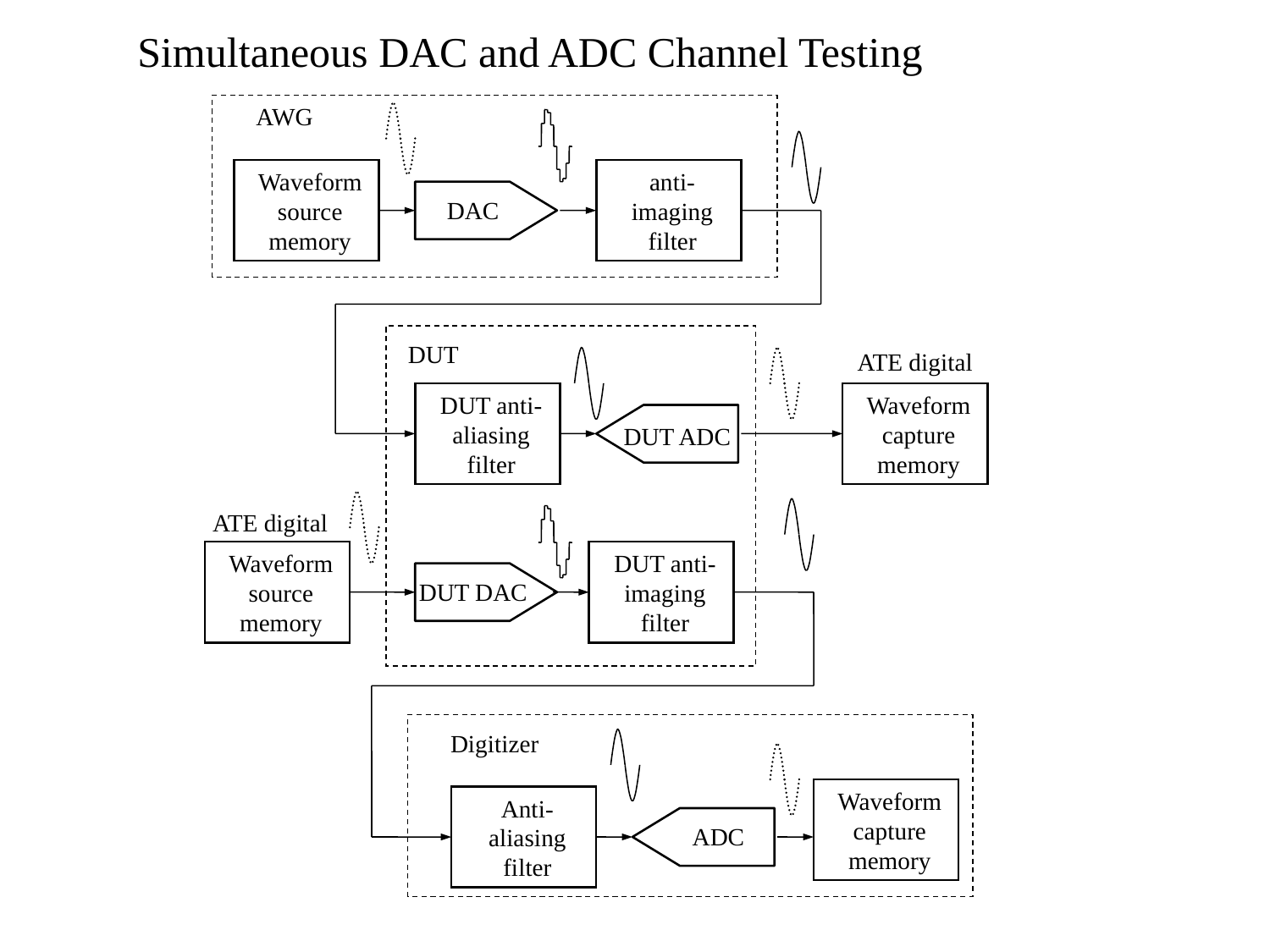

Simultaneous DAC and ADC Channel Testing
AWG

Waveform
source
memory

anti-
imaging
filter

DAC

DUT
ATE digital

DUT anti-
aliasing
filter

Waveform
capture
memory

DUT ADC

ATE digital

Waveform
source
memory

DUT anti-
imaging
filter

DUT DAC

Digitizer

Waveform
capture
memory

Anti-
aliasing
filter

ADC